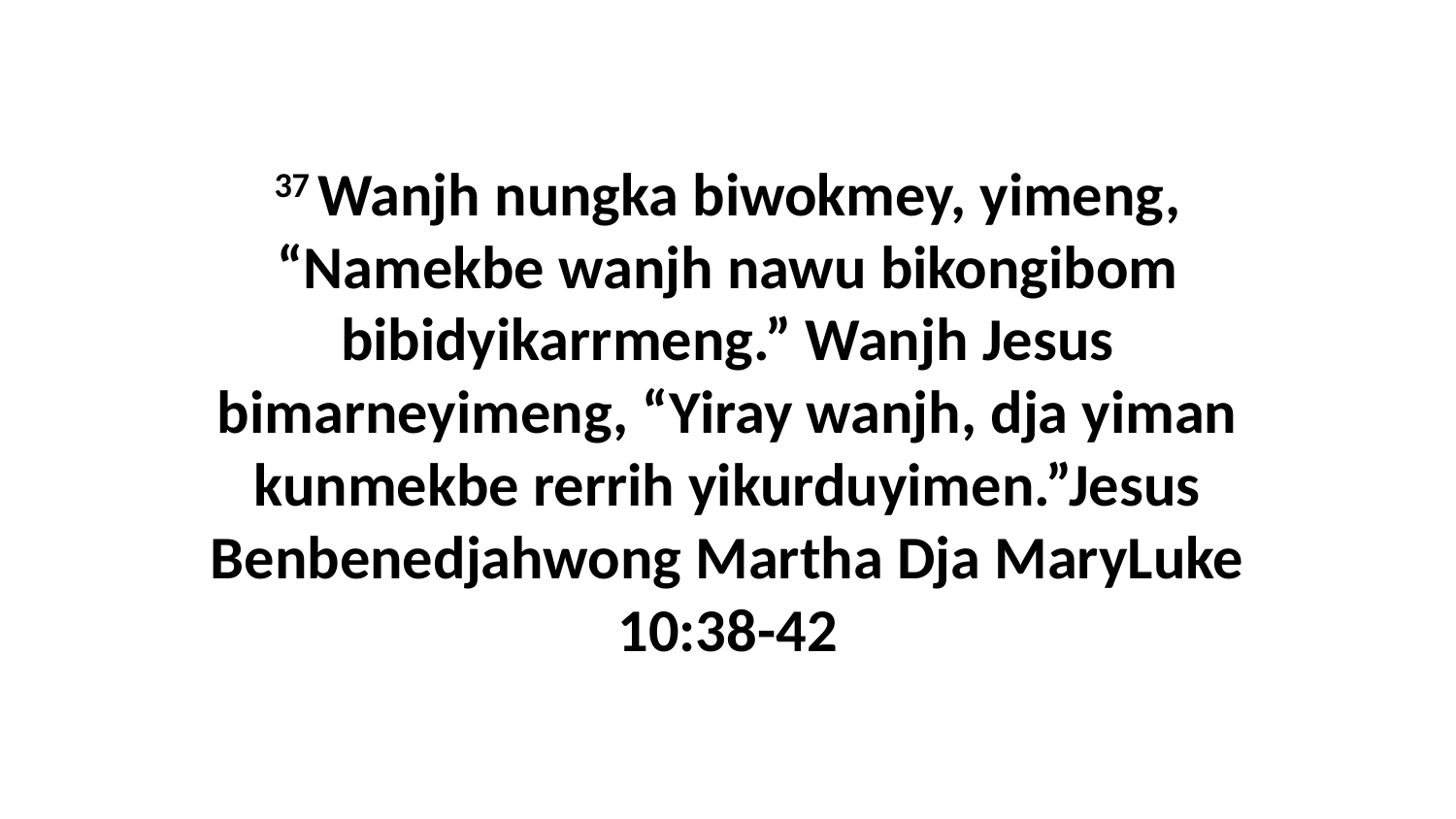

37 Wanjh nungka biwokmey, yimeng, “Namekbe wanjh nawu bikongibom bibidyikarrmeng.” Wanjh Jesus bimarneyimeng, “Yiray wanjh, dja yiman kunmekbe rerrih yikurduyimen.”Jesus Benbenedjahwong Martha Dja MaryLuke 10:38-42